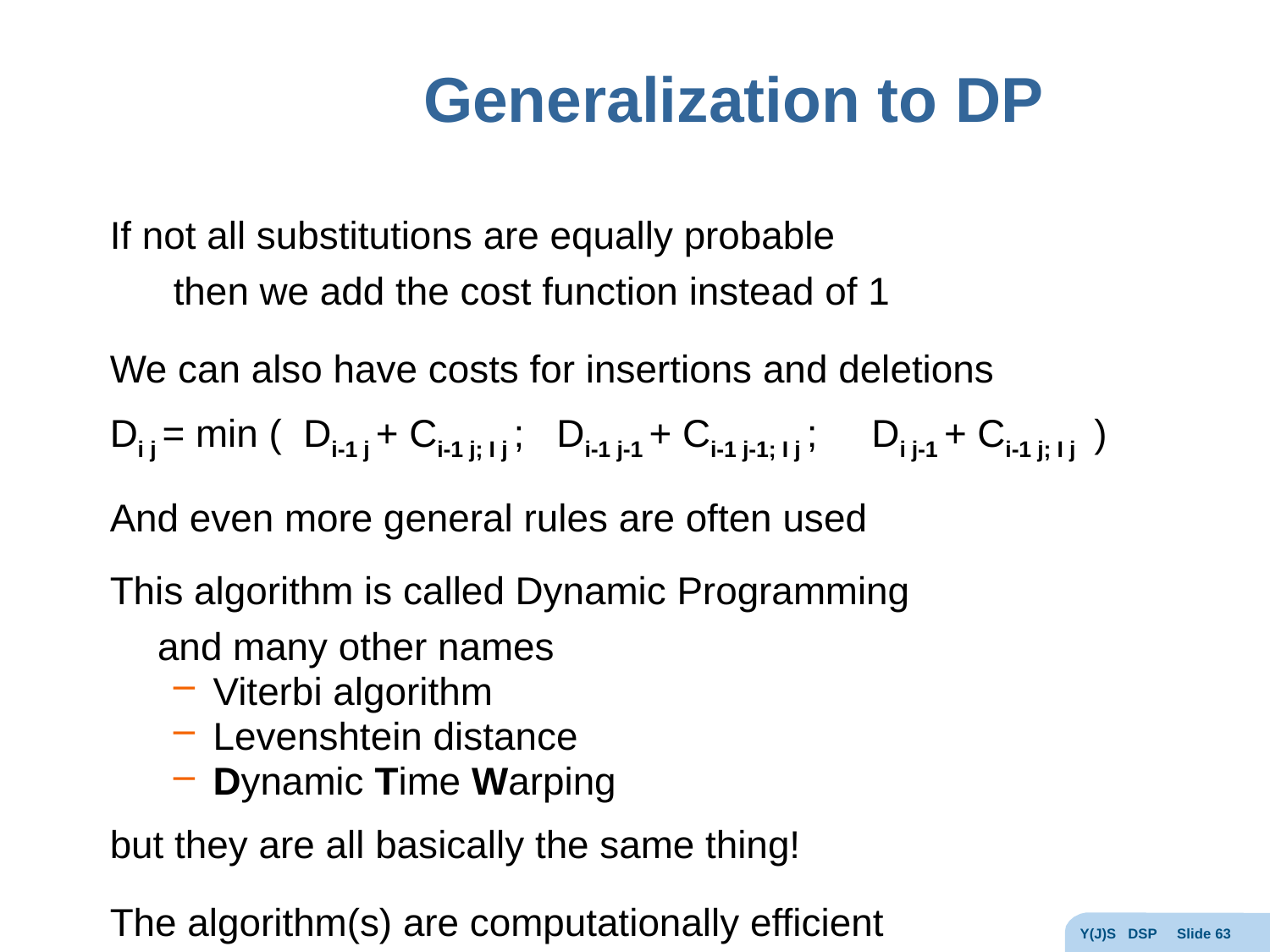

# Generalization to DP
If not all substitutions are equally probable
then we add the cost function instead of 1
We can also have costs for insertions and deletions
Di j = min (  Di-1 j + Ci-1 j; I j ;   Di-1 j-1 + Ci-1 j-1; I j ;     Di j-1 + Ci-1 j; I j   )
And even more general rules are often used
This algorithm is called Dynamic Programming
	and many other names
Viterbi algorithm
Levenshtein distance
Dynamic Time Warping
but they are all basically the same thing!
The algorithm(s) are computationally efficient
since they find a global minimum based on local decisions

Y(J)S   DSP     Slide 63